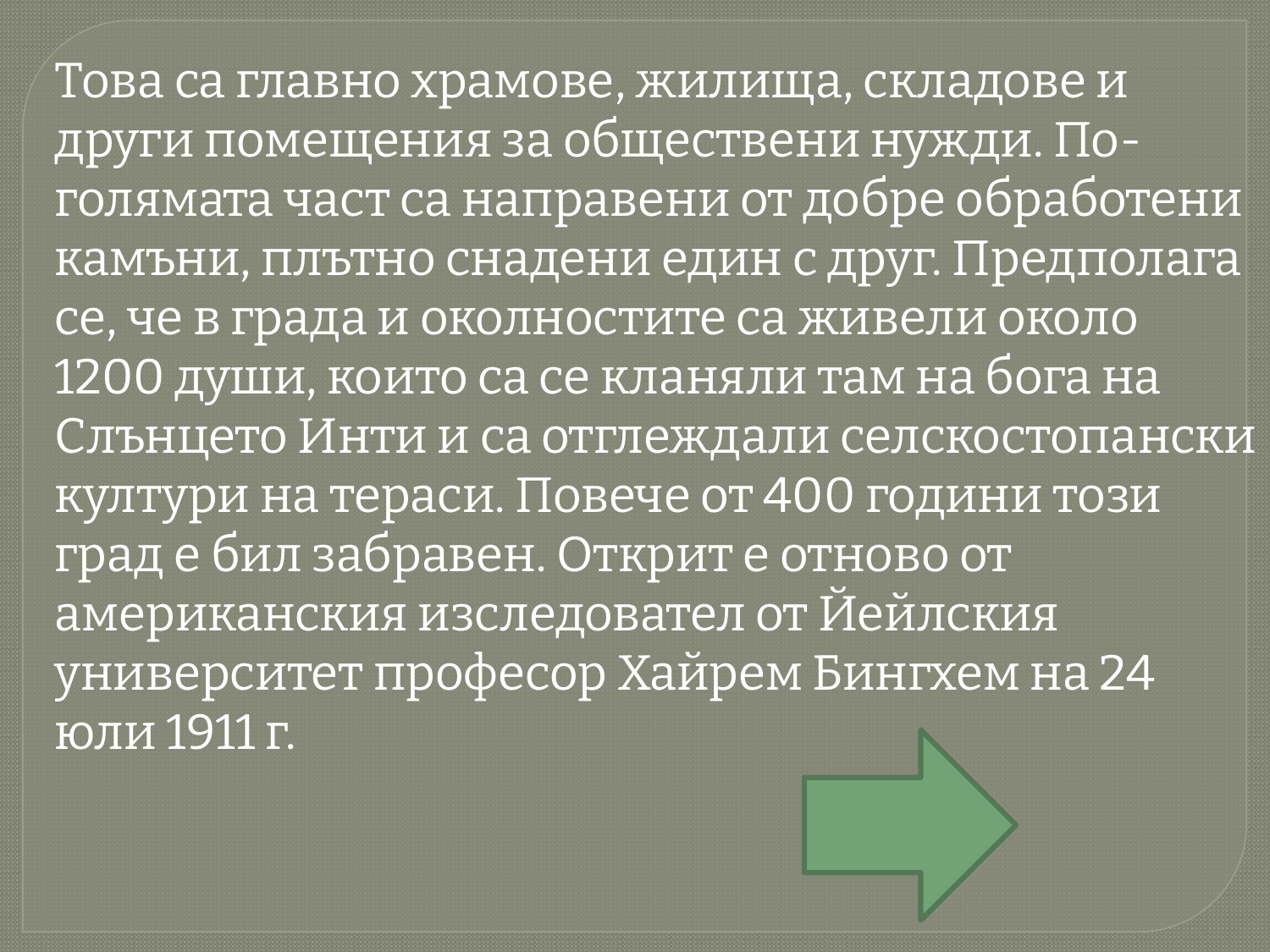

Това са главно храмове, жилища, складове и други помещения за обществени нужди. По-голямата част са направени от добре обработени камъни, плътно снадени един с друг. Предполага се, че в града и околностите са живели около 1200 души, които са се кланяли там на бога на Слънцето Инти и са отглеждали селскостопански култури на тераси. Повече от 400 години този град е бил забравен. Открит е отново от американския изследовател от Йейлския университет професор Хайрем Бингхем на 24 юли 1911 г.